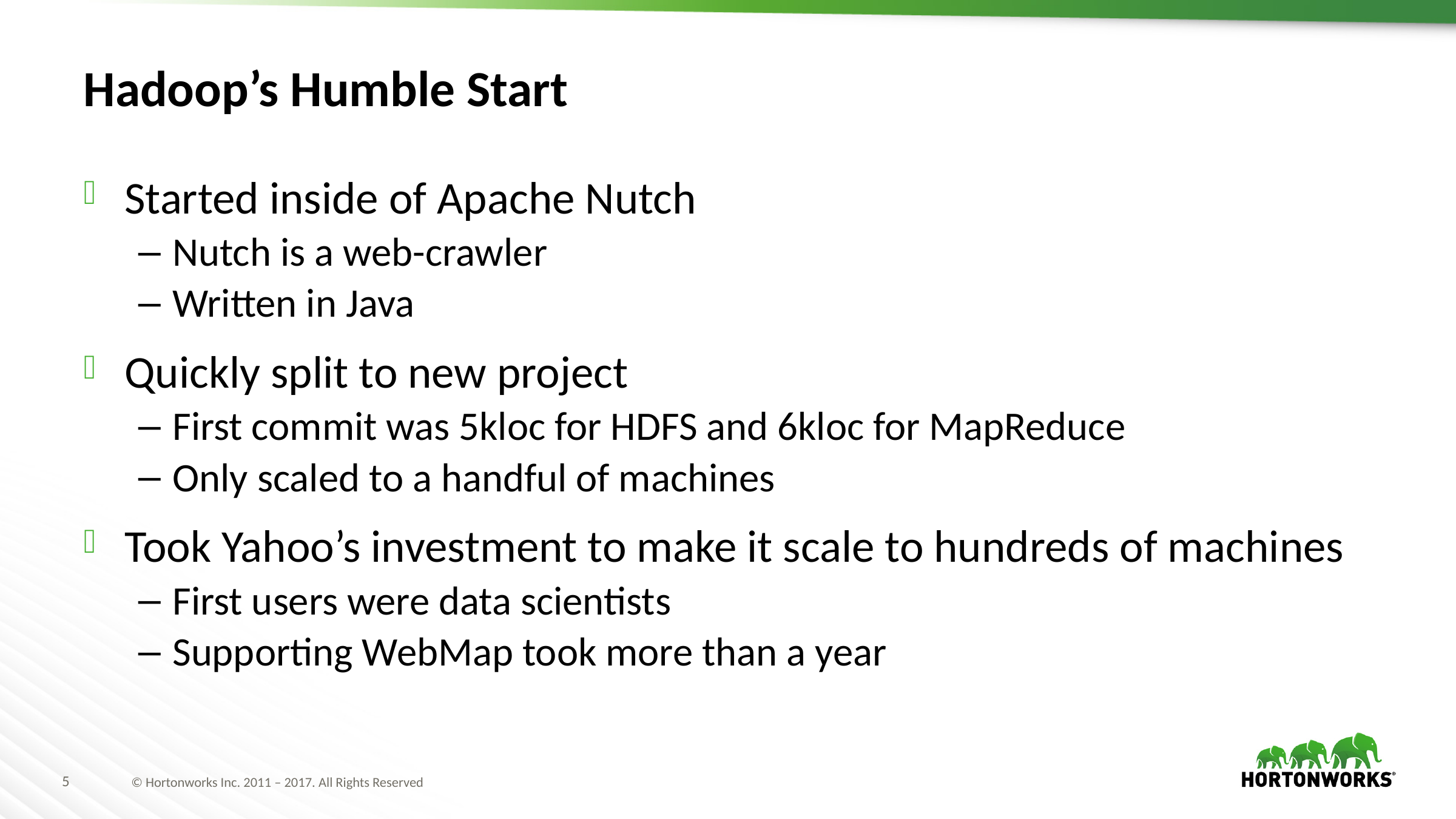

# Hadoop’s Humble Start
Started inside of Apache Nutch
Nutch is a web-crawler
Written in Java
Quickly split to new project
First commit was 5kloc for HDFS and 6kloc for MapReduce
Only scaled to a handful of machines
Took Yahoo’s investment to make it scale to hundreds of machines
First users were data scientists
Supporting WebMap took more than a year